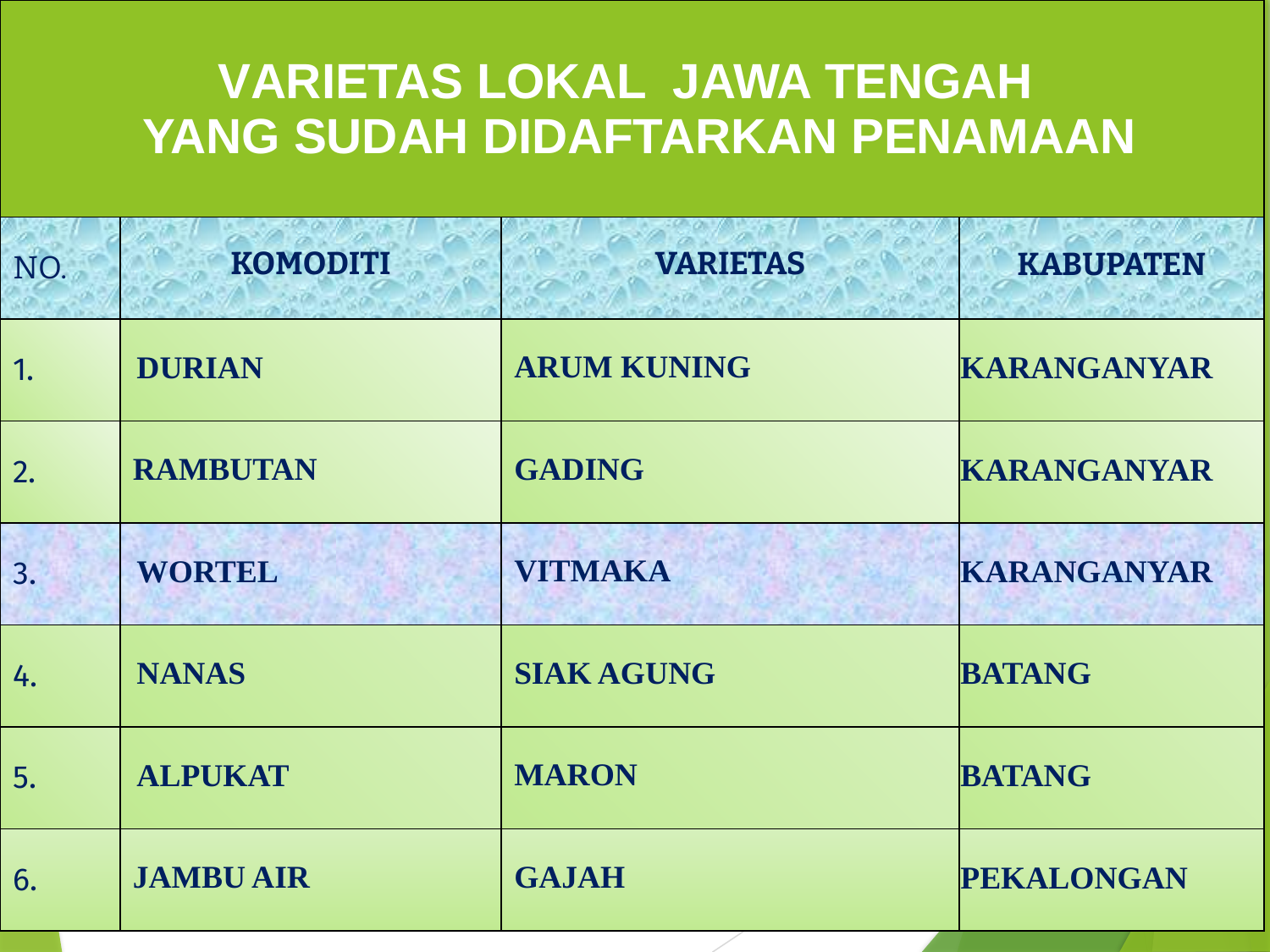

| VARIETAS LOKAL JAWA TENGAH YANG SUDAH DIDAFTARKAN PENAMAAN |  |  |  |
| --- | --- | --- | --- |
| NO. | KOMODITI | VARIETAS | KABUPATEN |
| 1. | DURIAN | ARUM KUNING | KARANGANYAR |
| 2. | RAMBUTAN | GADING | KARANGANYAR |
| 3. | WORTEL | VITMAKA | KARANGANYAR |
| 4. | NANAS | SIAK AGUNG | BATANG |
| 5. | ALPUKAT | MARON | BATANG |
| 6. | JAMBU AIR | GAJAH | PEKALONGAN |
17